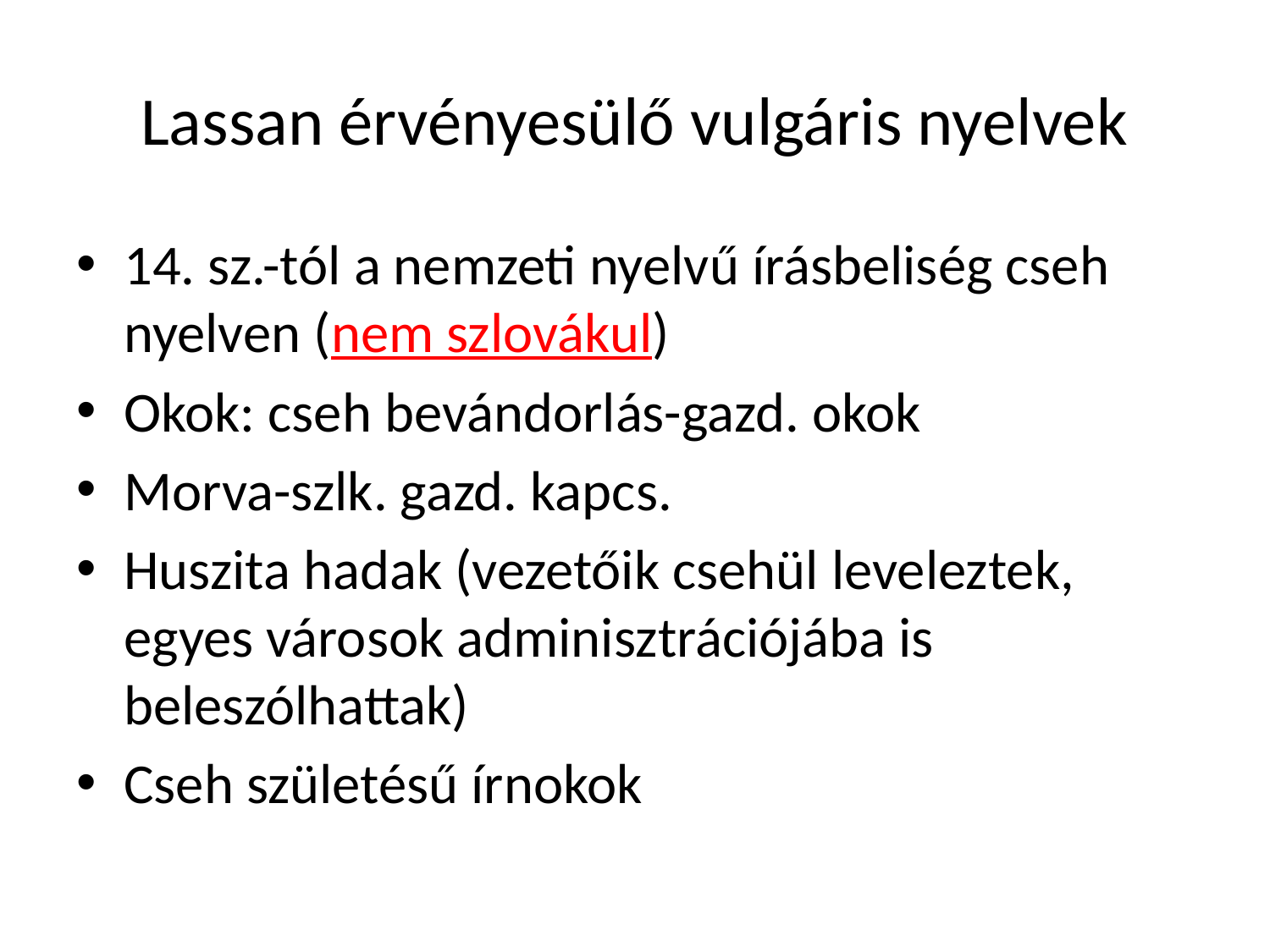

# Lassan érvényesülő vulgáris nyelvek
14. sz.-tól a nemzeti nyelvű írásbeliség cseh nyelven (nem szlovákul)
Okok: cseh bevándorlás-gazd. okok
Morva-szlk. gazd. kapcs.
Huszita hadak (vezetőik csehül leveleztek, egyes városok adminisztrációjába is beleszólhattak)
Cseh születésű írnokok